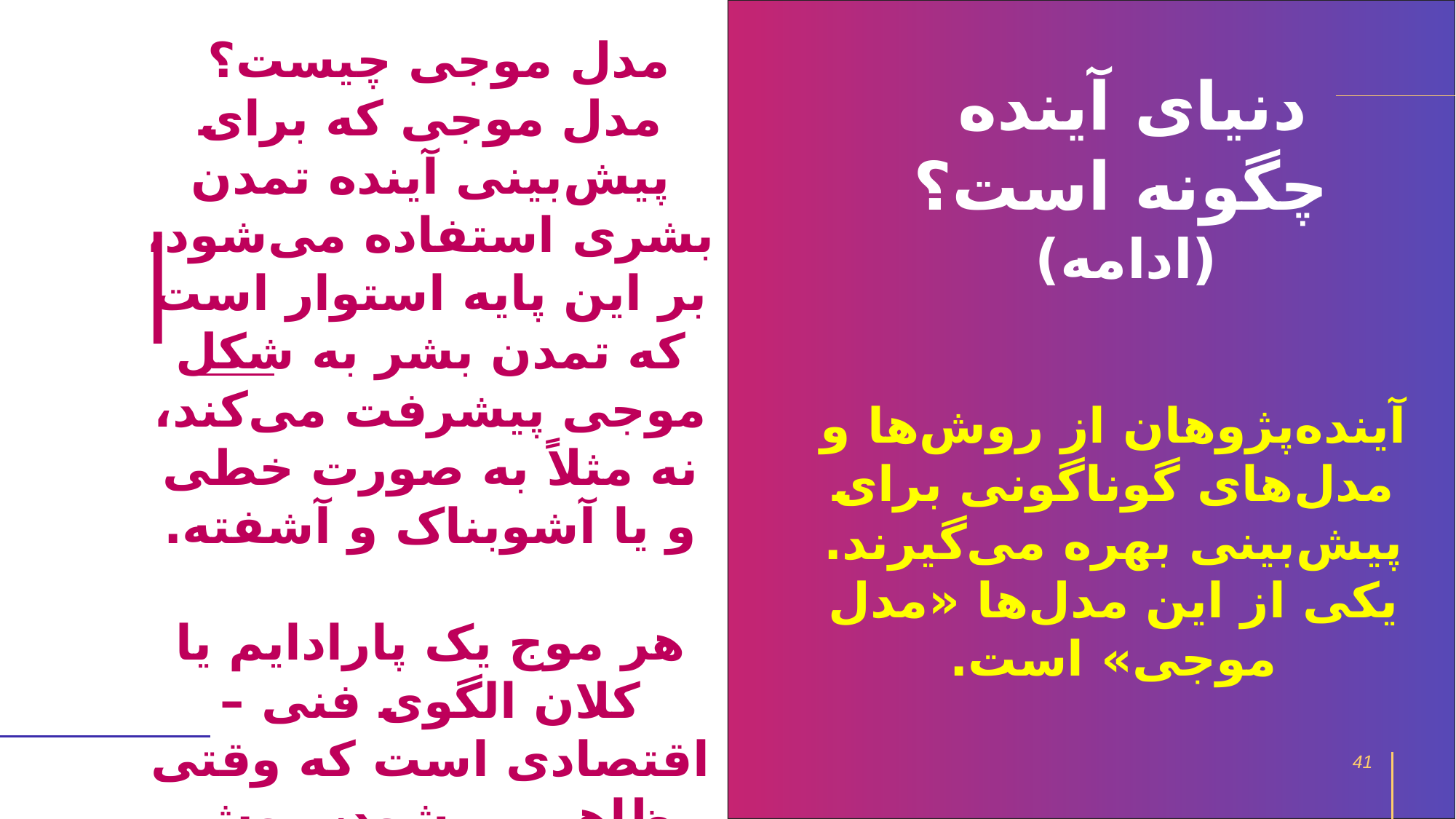

مدل موجی چیست؟
مدل موجی که برای پیش‌بینی آینده تمدن بشری استفاده می‌شود، بر این پایه استوار است که تمدن بشر به شکل موجی پیشرفت می‌کند، نه مثلاً به صورت خطی و یا آشوبناک و آشفته.

هر موج یک پارادایم یا کلان الگوی فنی – اقتصادی است که وقتی ظاهر می‌شود، روش خلق ثروت و قدرت را در جامعه بشری تغییر می‌دهد.
دنیای آینده
چگونه است؟
(ادامه)
آینده‌پژوهان از روش‌ها و مدل‌های گوناگونی برای پیش‌بینی بهره می‌گیرند. یکی از این مدل‌ها «مدل موجی» است.
41